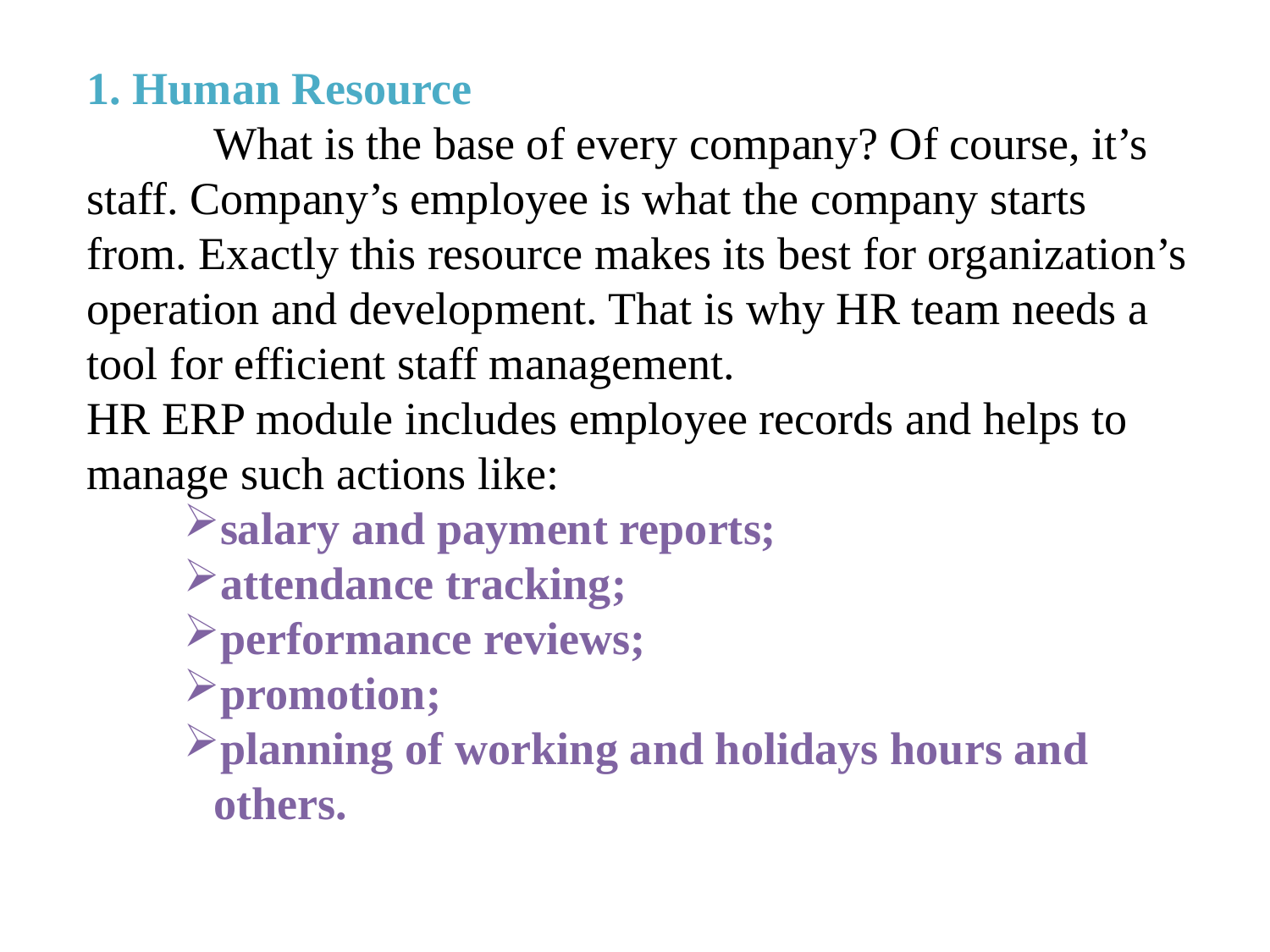

1. Human Resource
 	What is the base of every company? Of course, it’s staff. Company’s employee is what the company starts from. Exactly this resource makes its best for organization’s operation and development. That is why HR team needs a tool for efficient staff management.
HR ERP module includes employee records and helps to manage such actions like:
salary and payment reports;
attendance tracking;
performance reviews;
promotion;
planning of working and holidays hours and others.